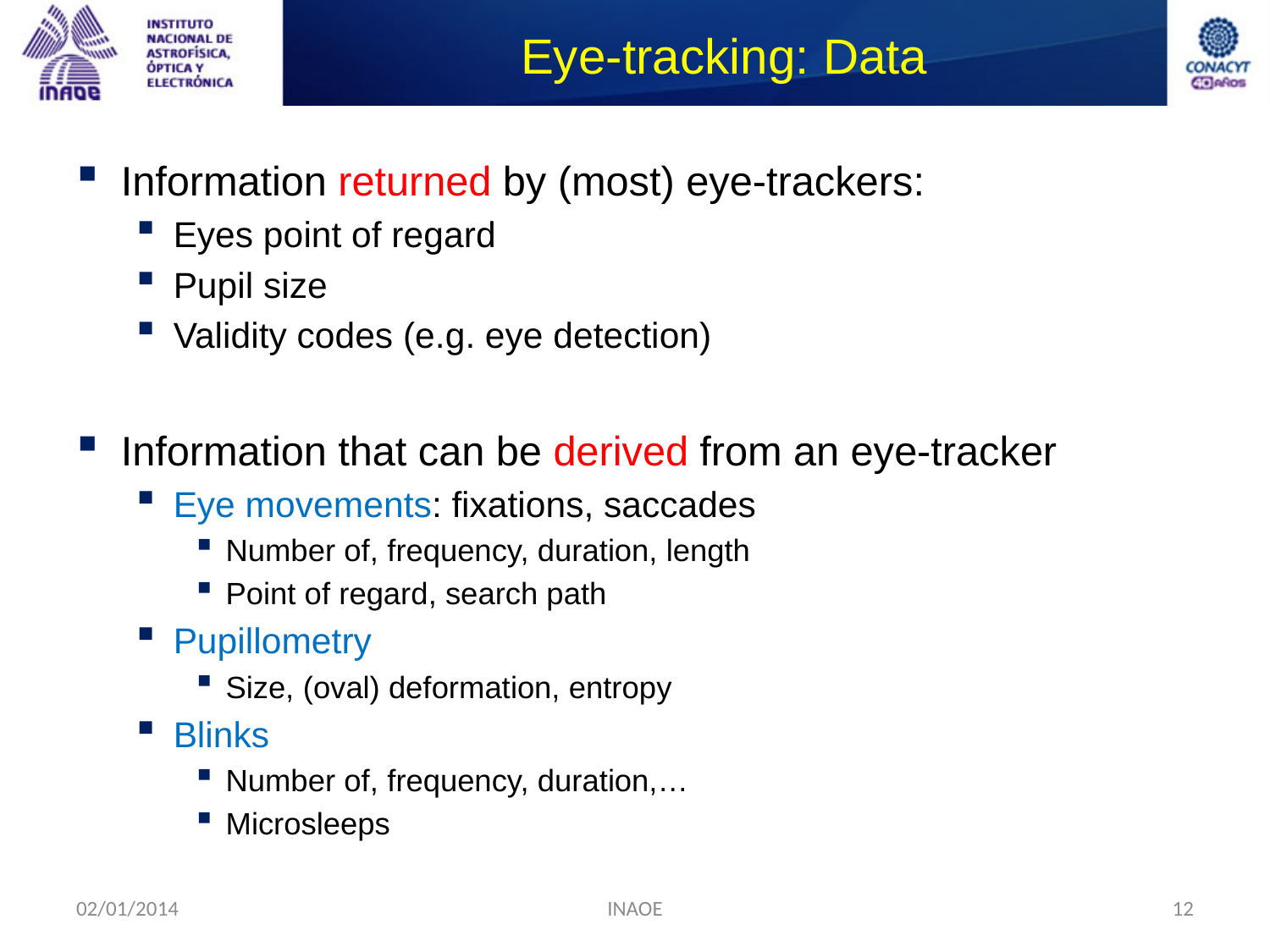

# Eye-tracking: Data
Information returned by (most) eye-trackers:
Eyes point of regard
Pupil size
Validity codes (e.g. eye detection)

Information that can be derived from an eye-tracker
Eye movements: fixations, saccades
Number of, frequency, duration, length
Point of regard, search path
Pupillometry
Size, (oval) deformation, entropy
Blinks
Number of, frequency, duration,…
Microsleeps
02/01/2014
INAOE
12